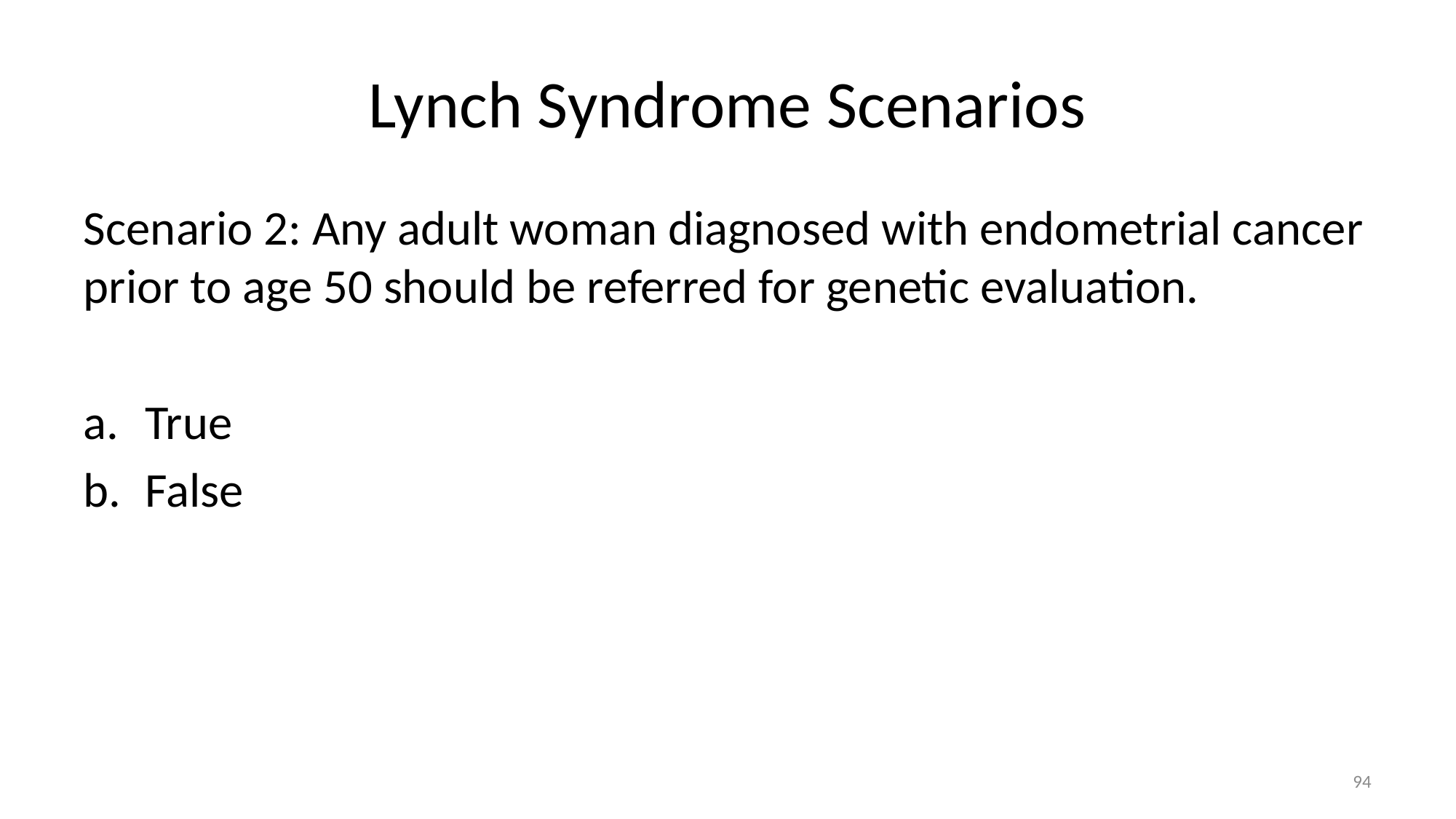

# Lynch Syndrome Scenarios
Scenario 2: Any adult woman diagnosed with endometrial cancer prior to age 50 should be referred for genetic evaluation.

True
False

94